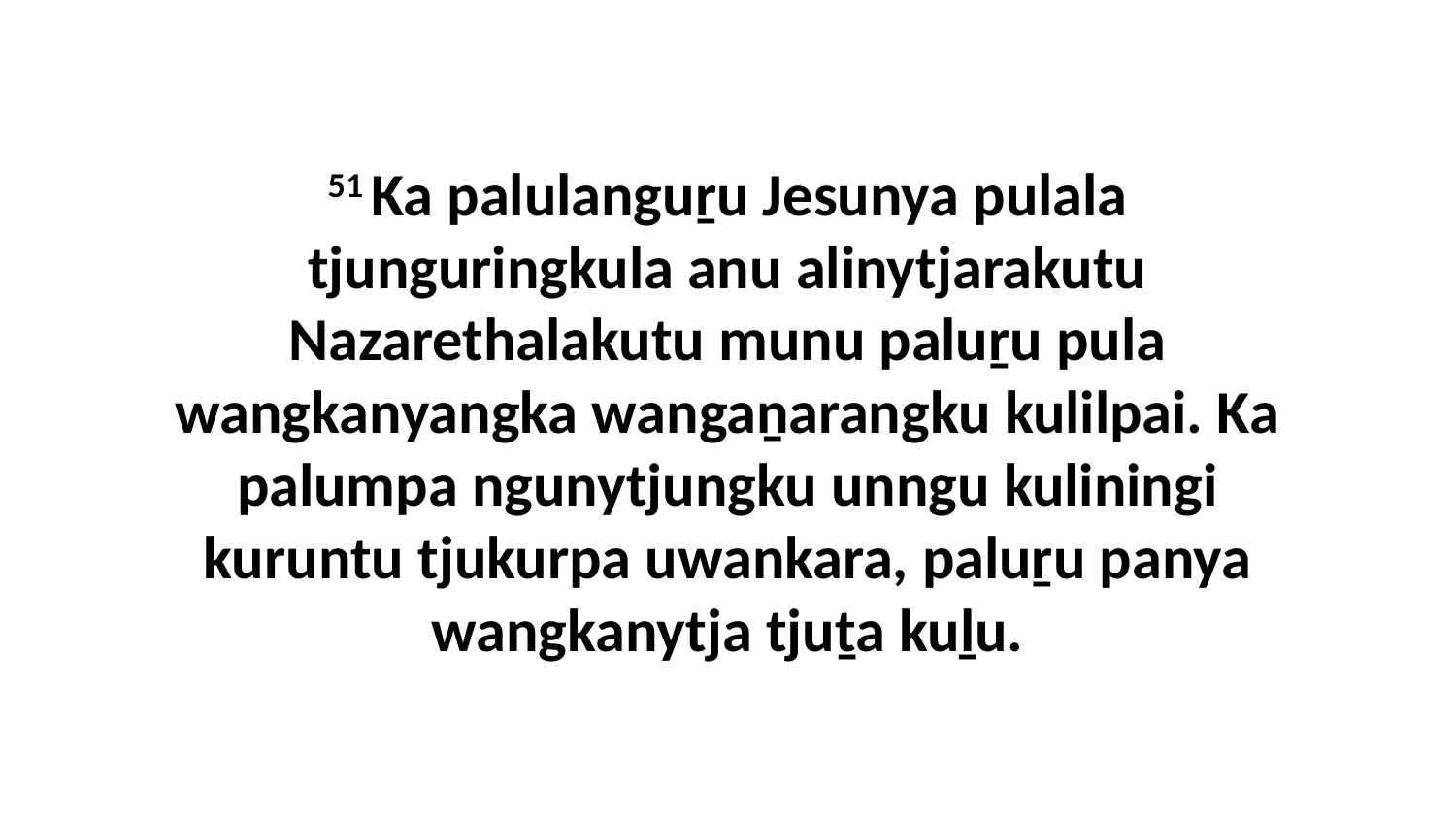

51 Ka palulanguṟu Jesunya pulala tjunguringkula anu alinytjarakutu Nazarethalakutu munu paluṟu pula wangkanyangka wangaṉarangku kulilpai. Ka palumpa ngunytjungku unngu kuliningi kuruntu tjukurpa uwankara, paluṟu panya wangkanytja tjuṯa kuḻu.